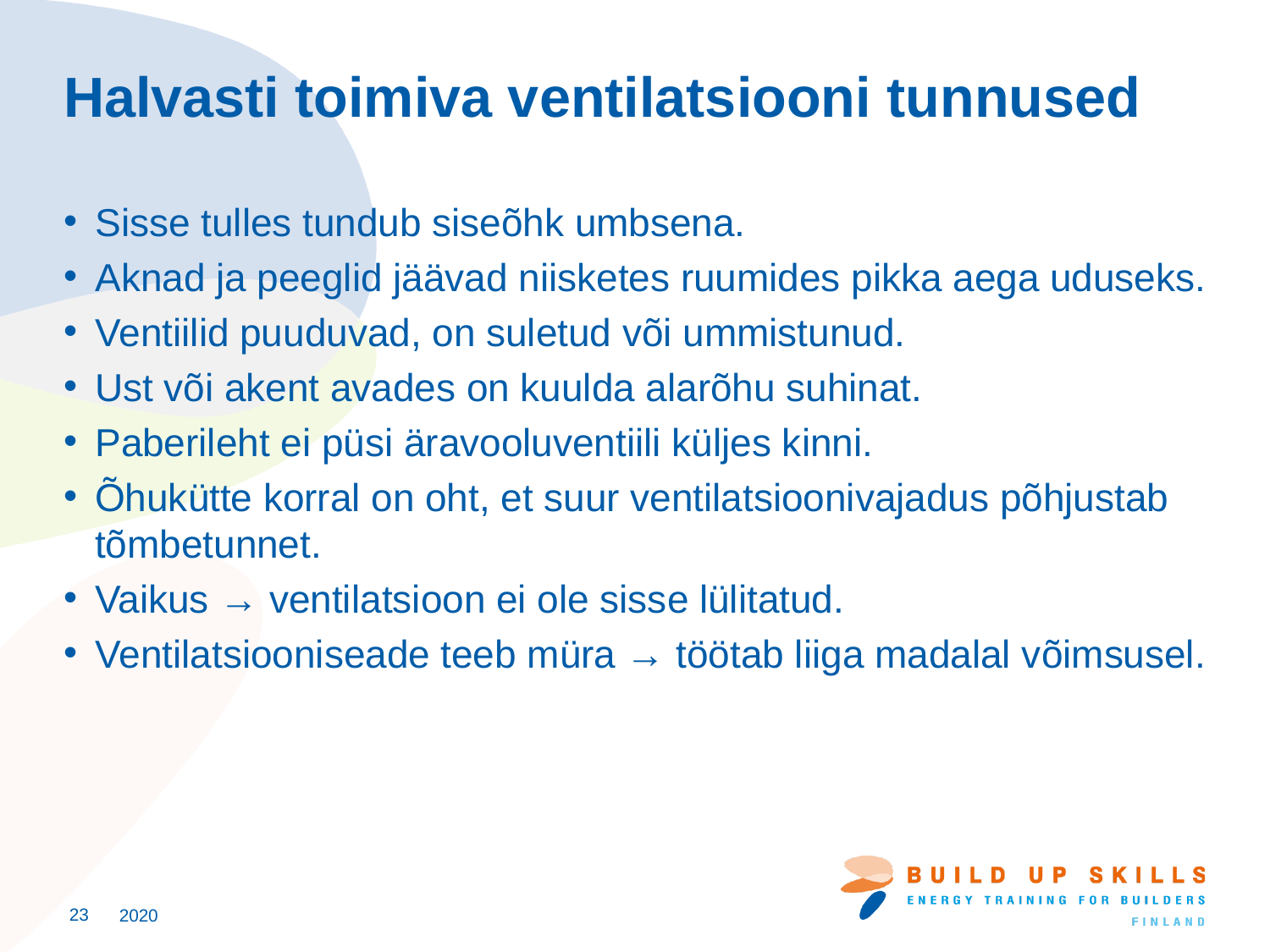

# Halvasti toimiva ventilatsiooni tunnused
Sisse tulles tundub siseõhk umbsena.
Aknad ja peeglid jäävad niisketes ruumides pikka aega uduseks.
Ventiilid puuduvad, on suletud või ummistunud.
Ust või akent avades on kuulda alarõhu suhinat.
Paberileht ei püsi äravooluventiili küljes kinni.
Õhukütte korral on oht, et suur ventilatsioonivajadus põhjustab tõmbetunnet.
Vaikus → ventilatsioon ei ole sisse lülitatud.
Ventilatsiooniseade teeb müra → töötab liiga madalal võimsusel.